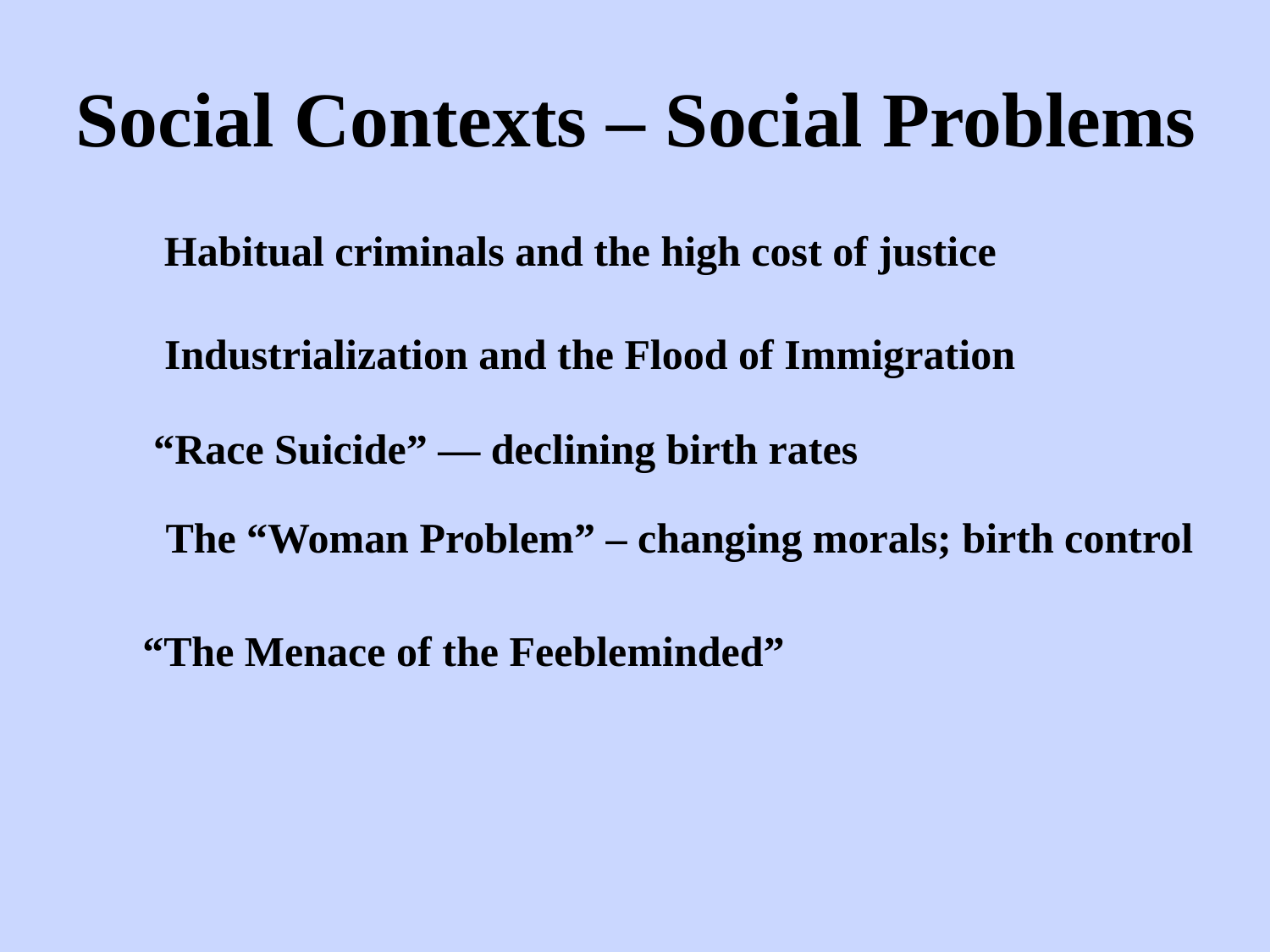

Social Contexts – Social Problems
Habitual criminals and the high cost of justice
Industrialization and the Flood of Immigration
“Race Suicide” — declining birth rates
The “Woman Problem” – changing morals; birth control
“The Menace of the Feebleminded”